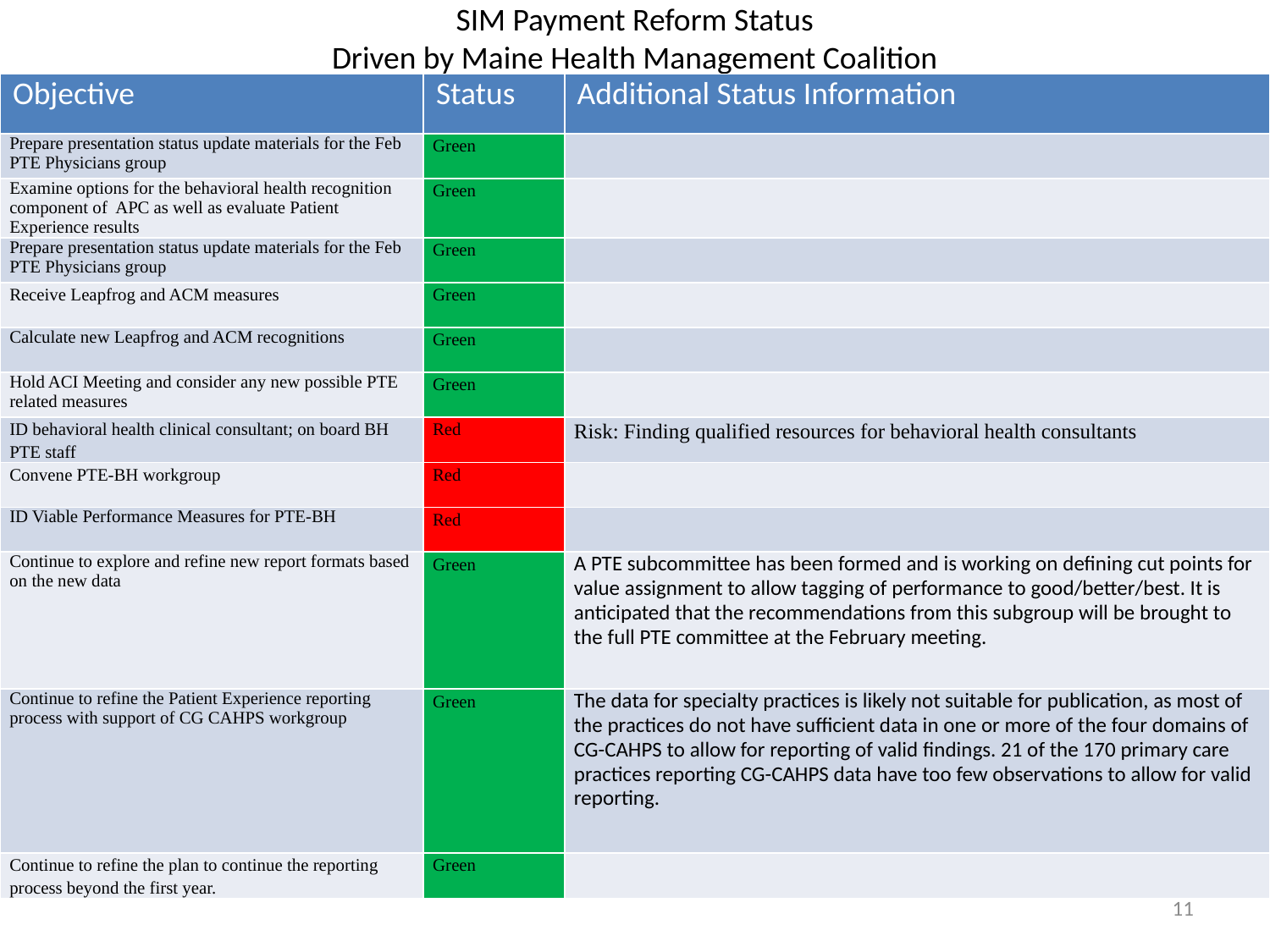

# SIM Payment Reform Status Driven by Maine Health Management Coalition
| Objective | Status | Additional Status Information |
| --- | --- | --- |
| Prepare presentation status update materials for the Feb PTE Physicians group | Green |  |
| Examine options for the behavioral health recognition component of APC as well as evaluate Patient Experience results | Green |  |
| Prepare presentation status update materials for the Feb PTE Physicians group | Green |  |
| Receive Leapfrog and ACM measures | Green |  |
| Calculate new Leapfrog and ACM recognitions | Green |  |
| Hold ACI Meeting and consider any new possible PTE related measures | Green |  |
| ID behavioral health clinical consultant; on board BH PTE staff | Red | Risk: Finding qualified resources for behavioral health consultants |
| Convene PTE-BH workgroup | Red |  |
| ID Viable Performance Measures for PTE-BH | Red |  |
| Continue to explore and refine new report formats based on the new data | Green | A PTE subcommittee has been formed and is working on defining cut points for value assignment to allow tagging of performance to good/better/best. It is anticipated that the recommendations from this subgroup will be brought to the full PTE committee at the February meeting. |
| Continue to refine the Patient Experience reporting process with support of CG CAHPS workgroup | Green | The data for specialty practices is likely not suitable for publication, as most of the practices do not have sufficient data in one or more of the four domains of CG-CAHPS to allow for reporting of valid findings. 21 of the 170 primary care practices reporting CG-CAHPS data have too few observations to allow for valid reporting. |
| Continue to refine the plan to continue the reporting process beyond the first year. | Green |  |
11